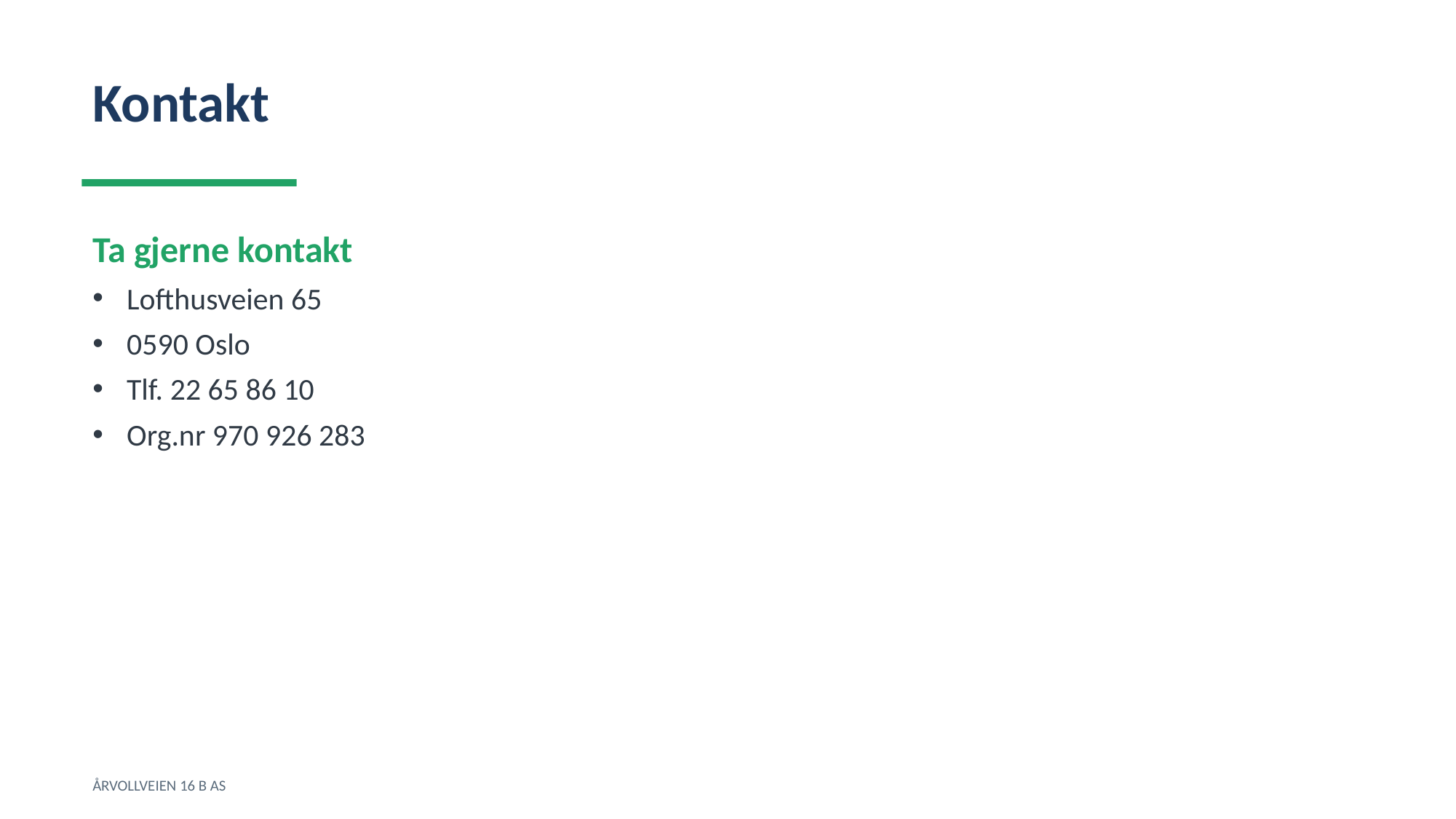

Kontakt

Ta gjerne kontakt
Lofthusveien 65
0590 Oslo
Tlf. 22 65 86 10
Org.nr 970 926 283
ÅRVOLLVEIEN 16 B AS